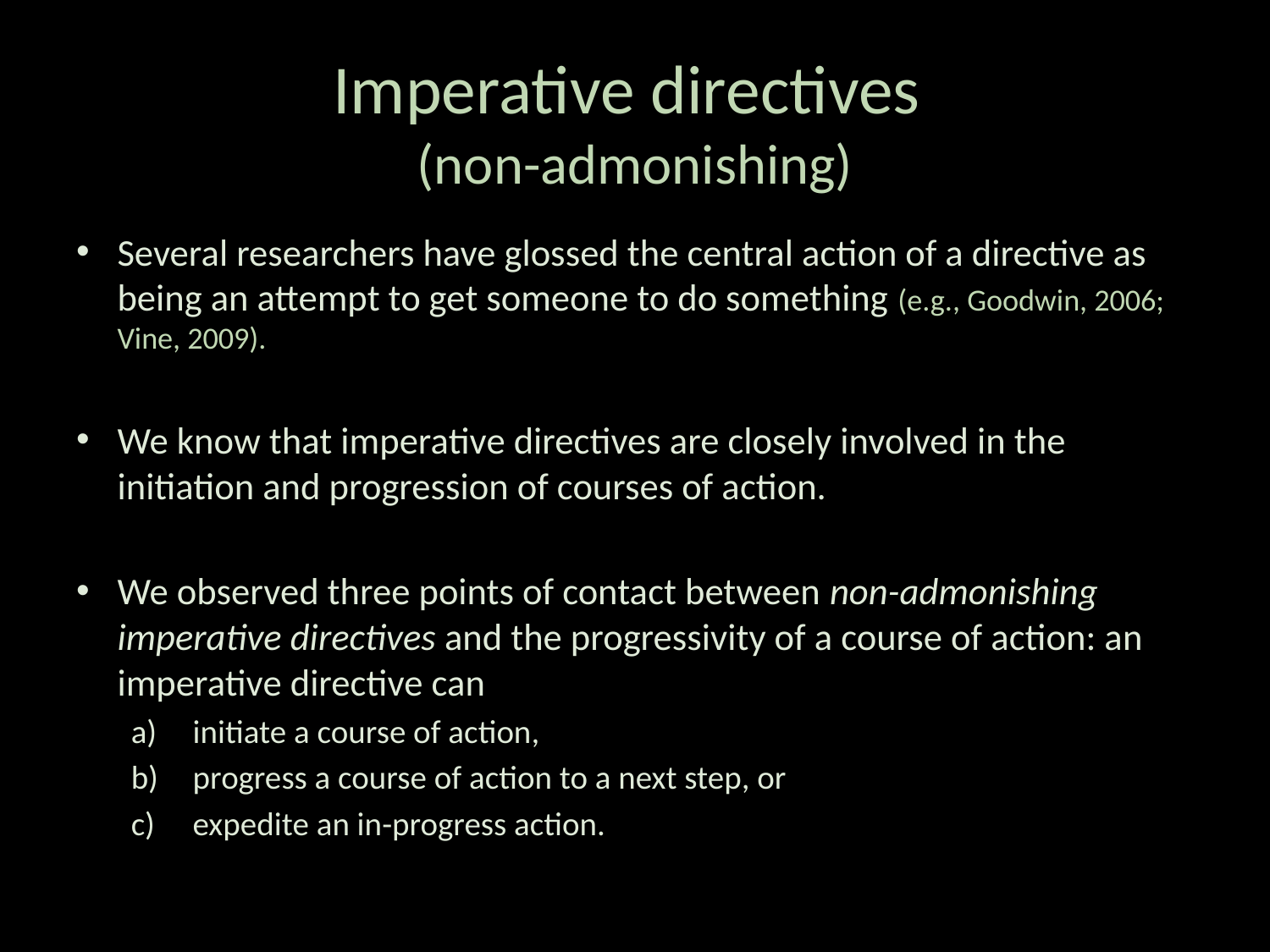

# Imperative directives (non-admonishing)
Several researchers have glossed the central action of a directive as being an attempt to get someone to do something (e.g., Goodwin, 2006; Vine, 2009).

We know that imperative directives are closely involved in the initiation and progression of courses of action.

We observed three points of contact between non-admonishing imperative directives and the progressivity of a course of action: an imperative directive can
initiate a course of action,
progress a course of action to a next step, or
expedite an in-progress action.